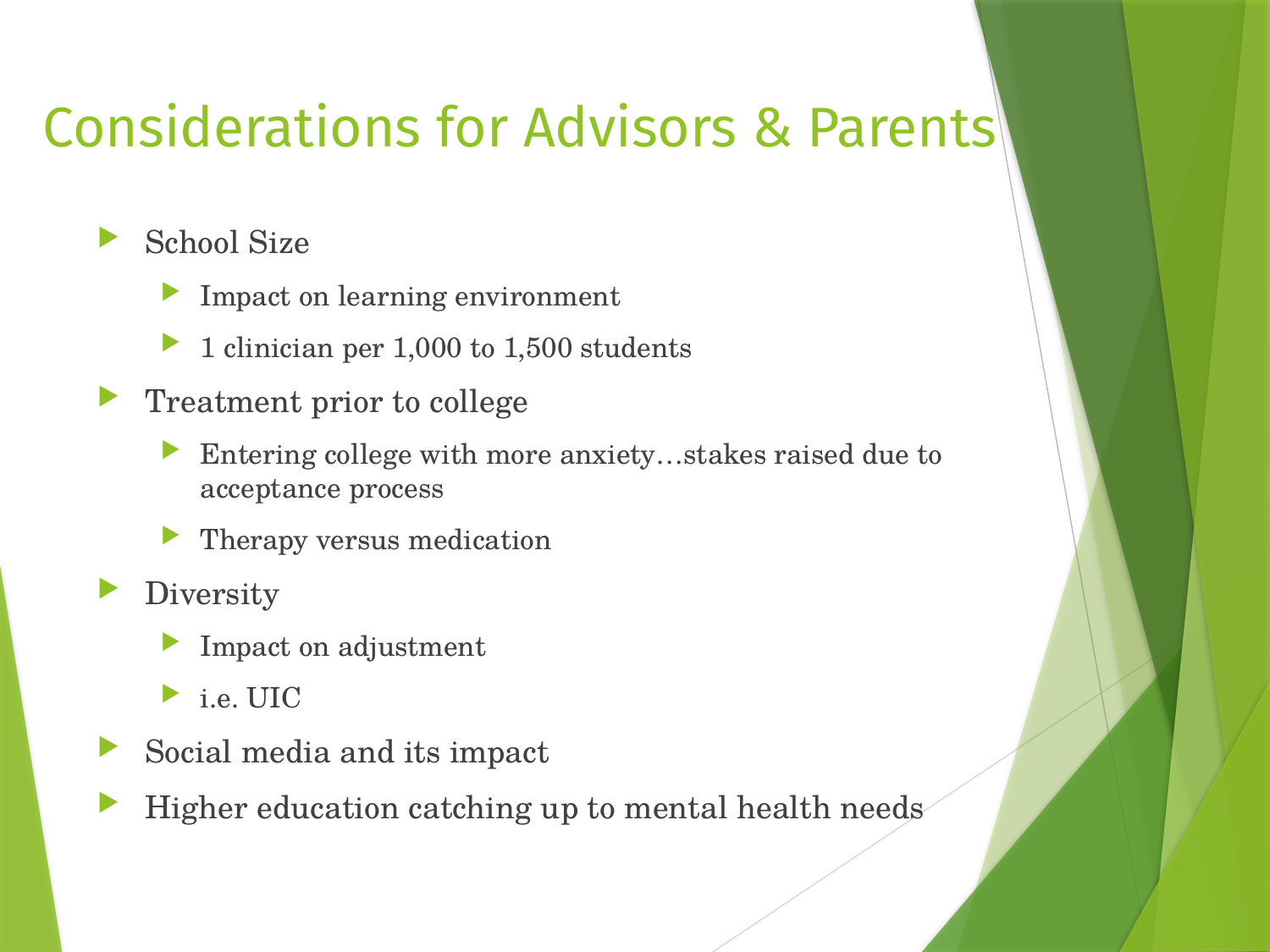

# Considerations for Advisors & Parents
School Size
Impact on learning environment
1 clinician per 1,000 to 1,500 students
Treatment prior to college
Entering college with more anxiety…stakes raised due to acceptance process
Therapy versus medication
Diversity
Impact on adjustment
i.e. UIC
Social media and its impact
Higher education catching up to mental health needs